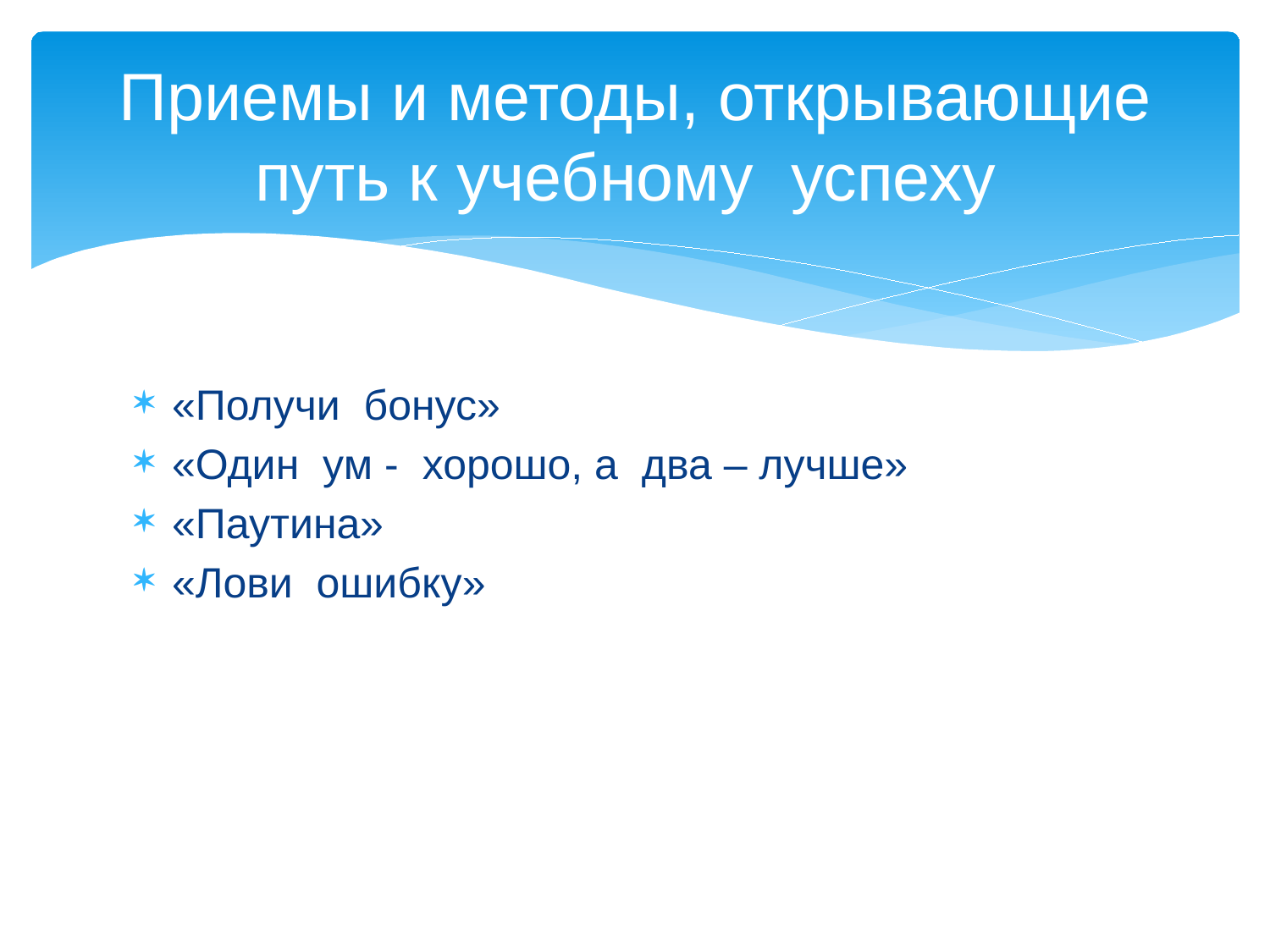

# Приемы и методы, открывающие путь к учебному  успеху
«Получи  бонус»
«Один  ум -  хорошо, а  два – лучше»
«Паутина»
«Лови  ошибку»